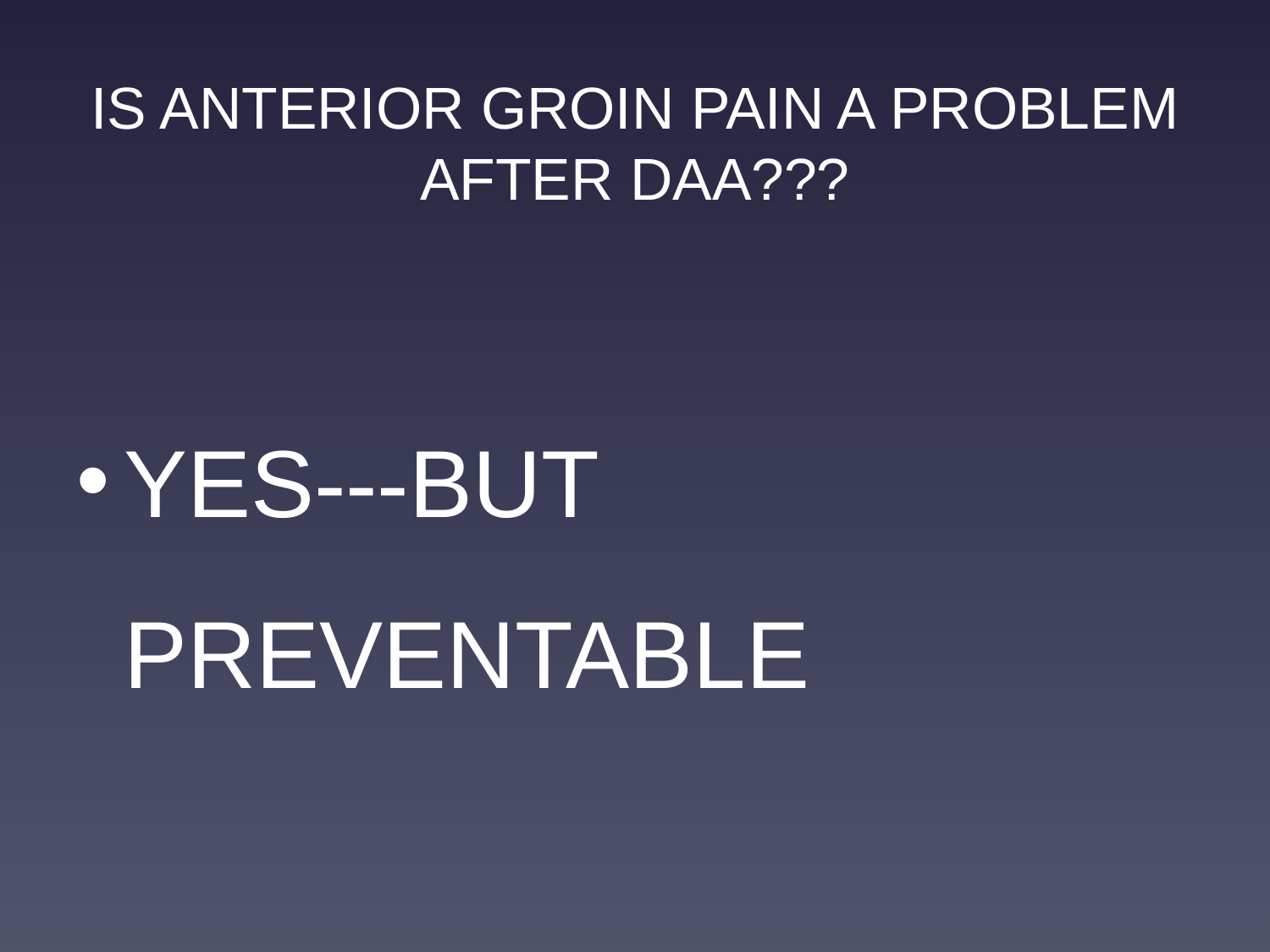

# IS ANTERIOR GROIN PAIN A PROBLEM AFTER DAA???
YES---BUT PREVENTABLE